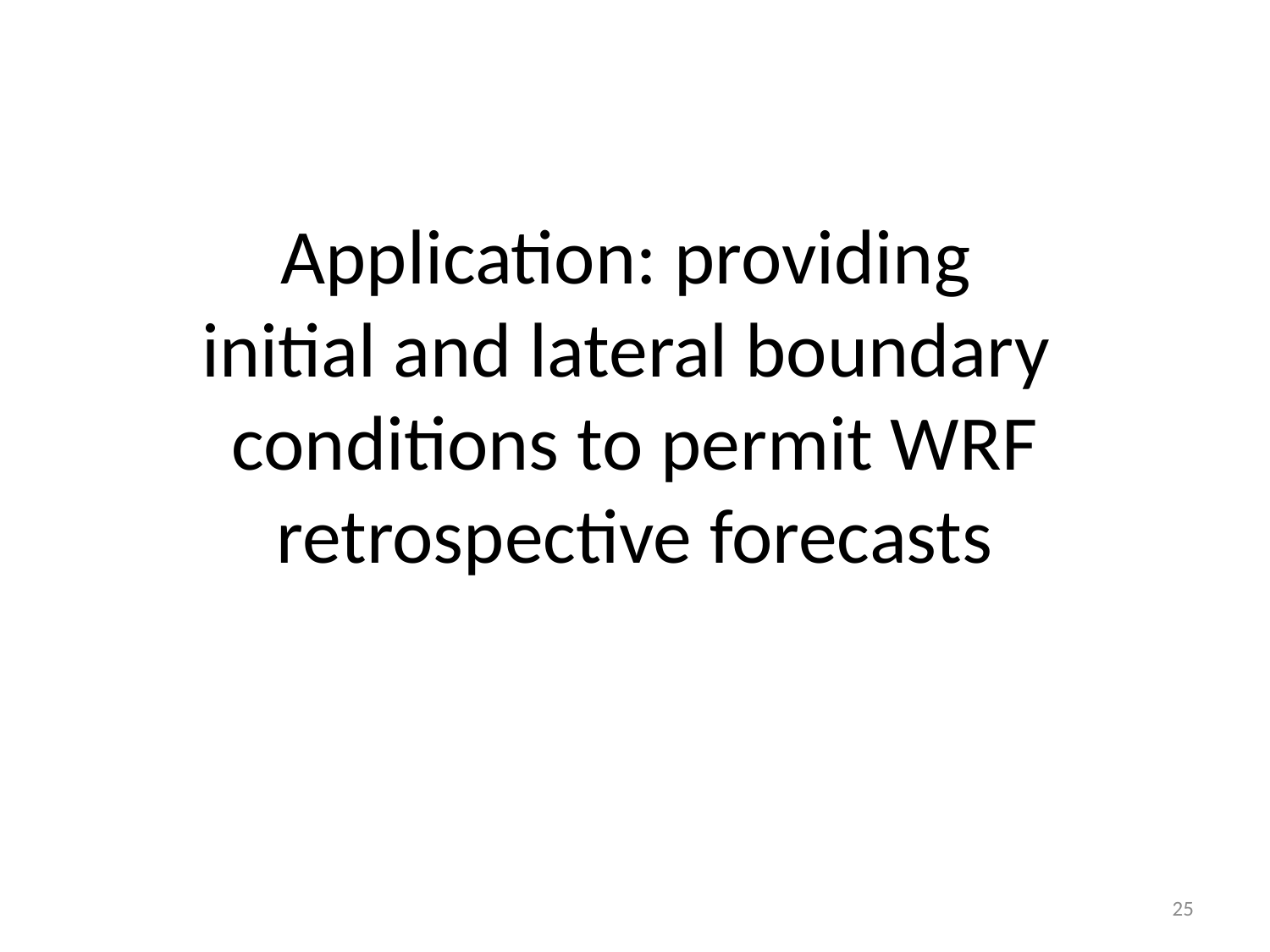

# Application: providing initial and lateral boundary conditions to permit WRF retrospective forecasts
25